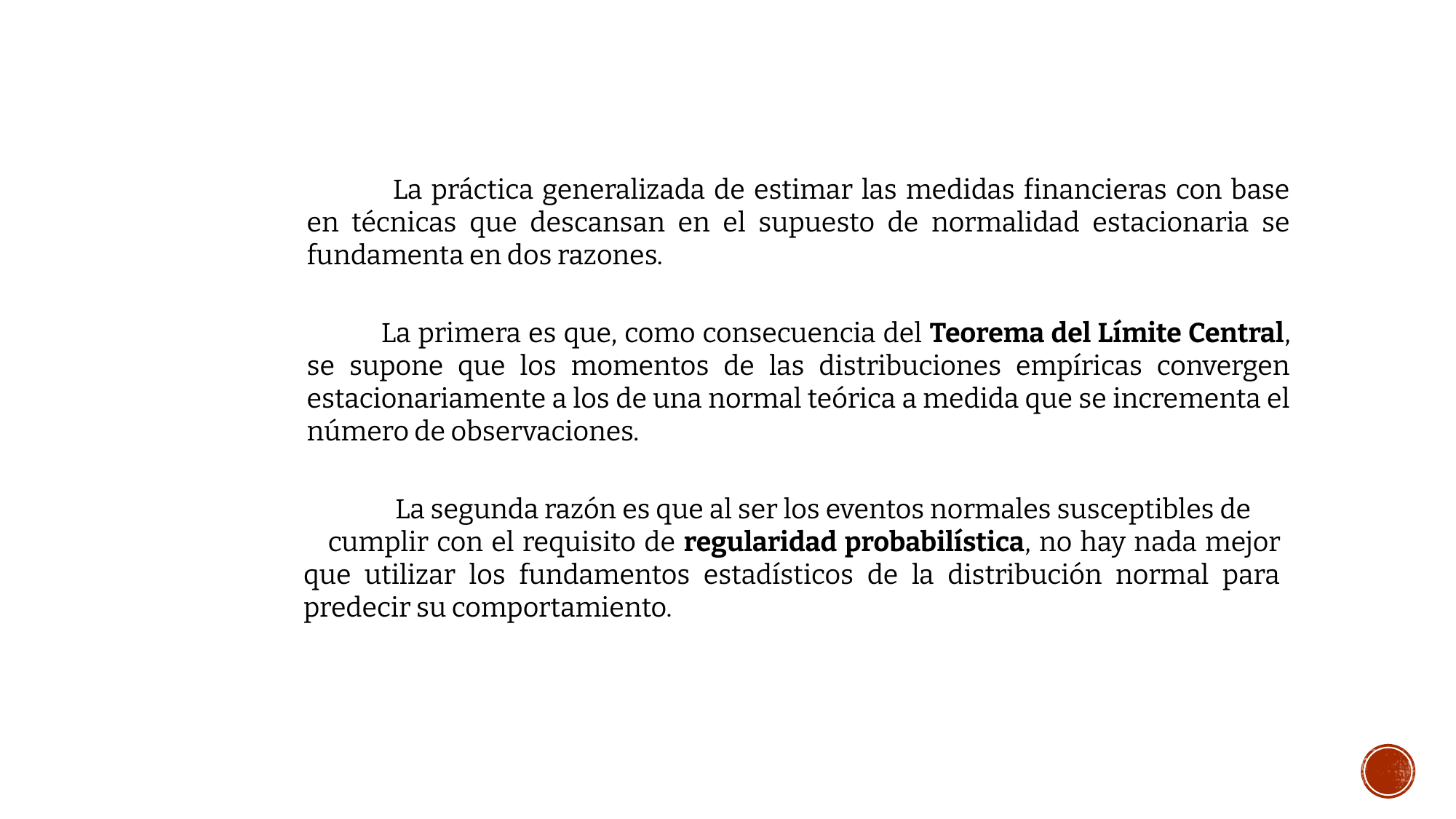

La práctica generalizada de estimar las medidas financieras con base en técnicas que descansan en el supuesto de normalidad estacionaria se fundamenta en dos razones.
La primera es que, como consecuencia del Teorema del Límite Central, se supone que los momentos de las distribuciones empíricas convergen estacionariamente a los de una normal teórica a medida que se incrementa el número de observaciones.
 La segunda razón es que al ser los eventos normales susceptibles de         cumplir con el requisito de regularidad probabilística, no hay nada mejor que utilizar los fundamentos estadísticos de la distribución normal para predecir su comportamiento.